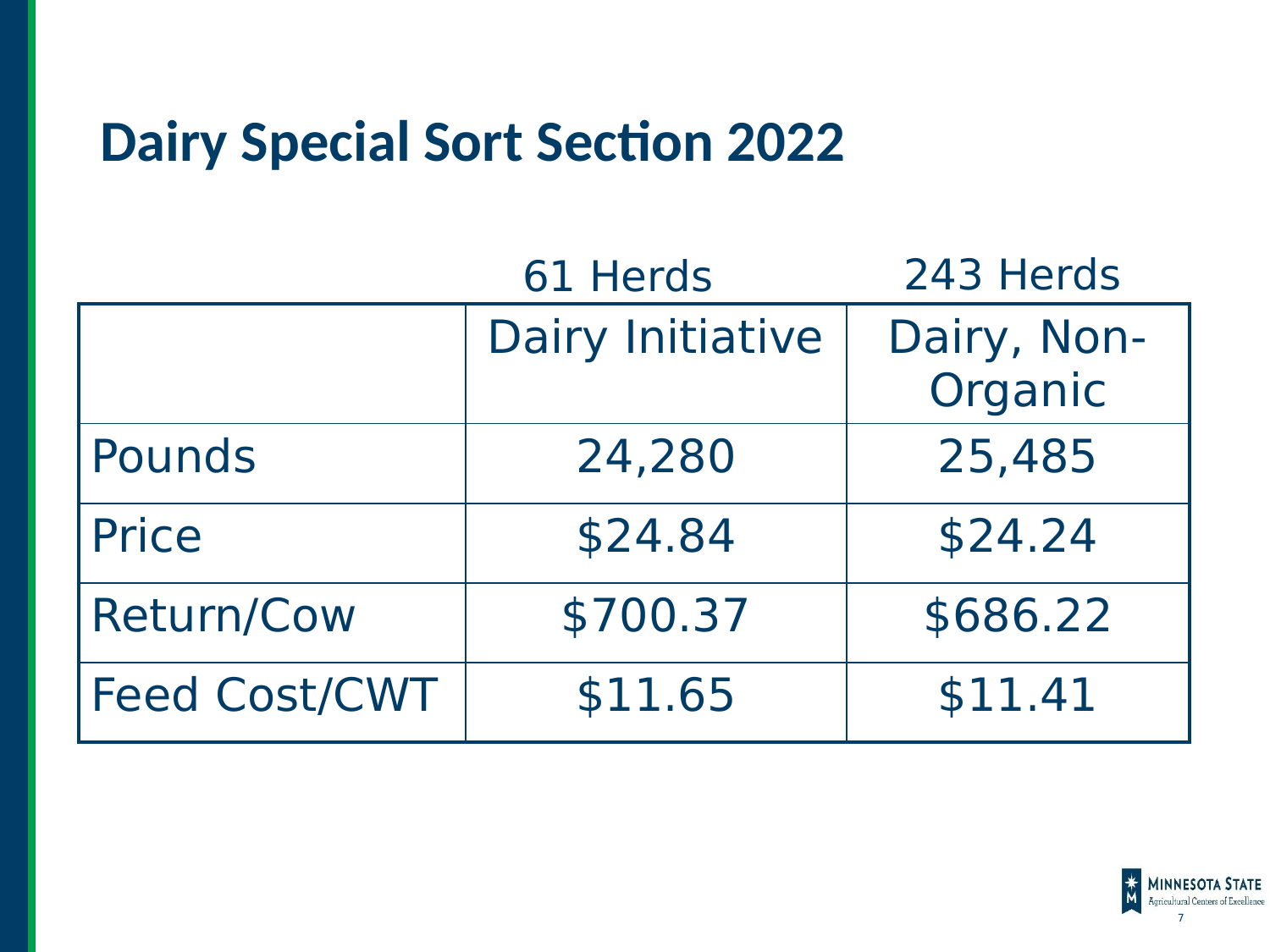

# Dairy Special Sort Section 2022
243 Herds
61 Herds
|  | Dairy Initiative | Dairy, Non-Organic |
| --- | --- | --- |
| Pounds | 24,280 | 25,485 |
| Price | $24.84 | $24.24 |
| Return/Cow | $700.37 | $686.22 |
| Feed Cost/CWT | $11.65 | $11.41 |